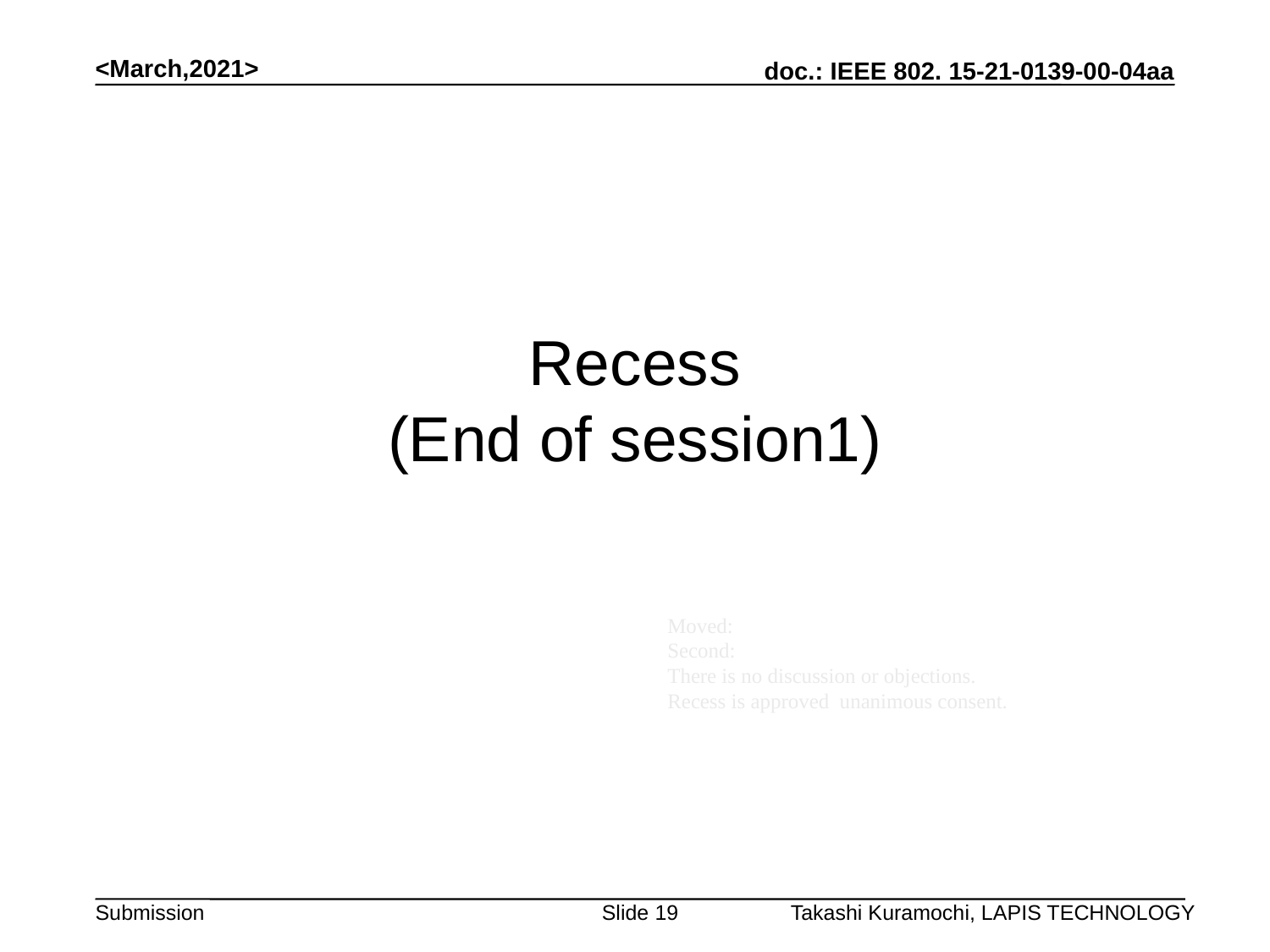

<March,2021>
# Recess (End of session1)
Moved:
Second:
There is no discussion or objections.
Recess is approved  unanimous consent.

Slide 19
Takashi Kuramochi, LAPIS TECHNOLOGY